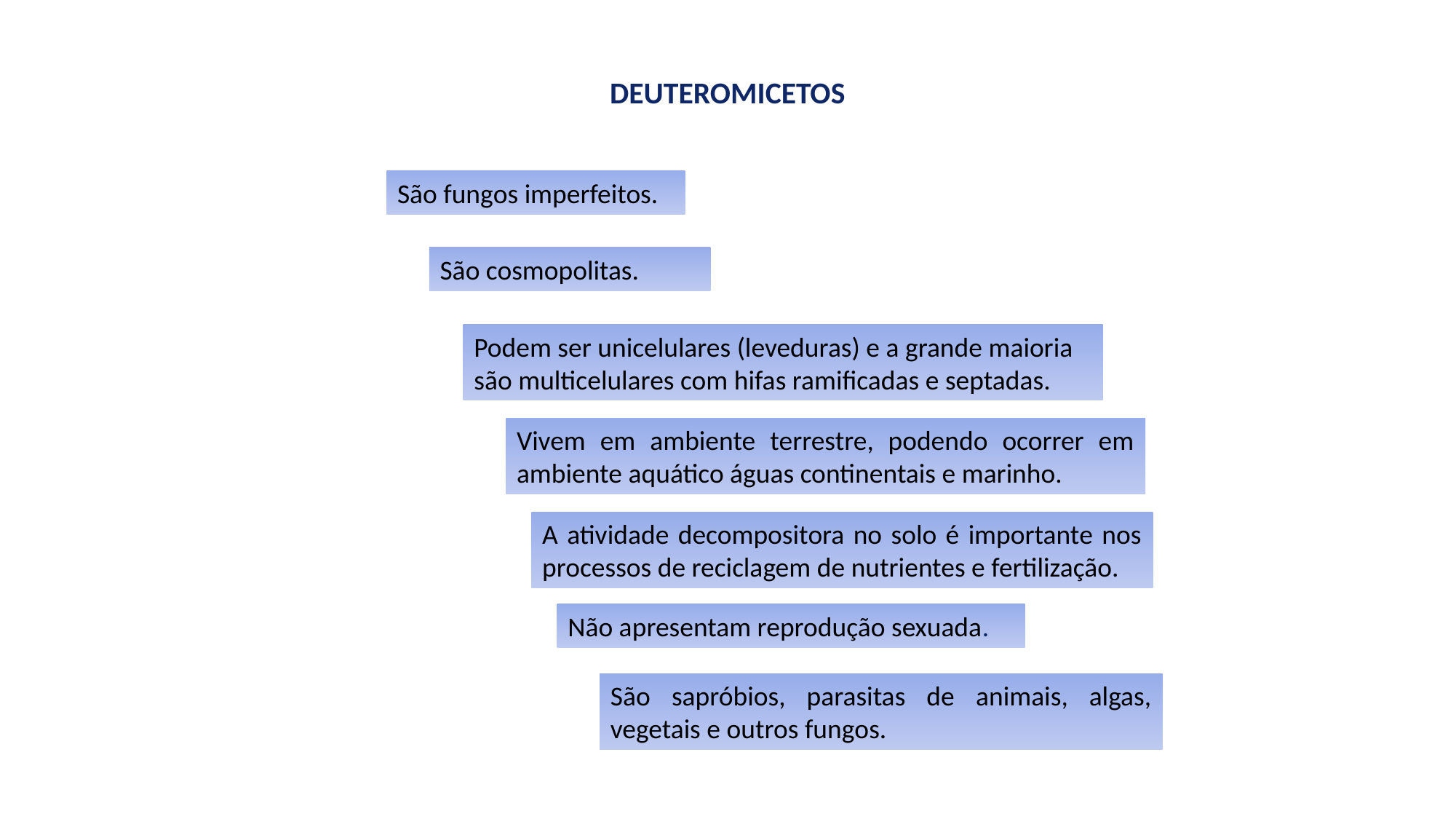

DEUTEROMICETOS
São fungos imperfeitos.
São cosmopolitas.
Podem ser unicelulares (leveduras) e a grande maioria são multicelulares com hifas ramificadas e septadas.
Vivem em ambiente terrestre, podendo ocorrer em ambiente aquático águas continentais e marinho.
A atividade decompositora no solo é importante nos processos de reciclagem de nutrientes e fertilização.
Não apresentam reprodução sexuada.
São sapróbios, parasitas de animais, algas, vegetais e outros fungos.